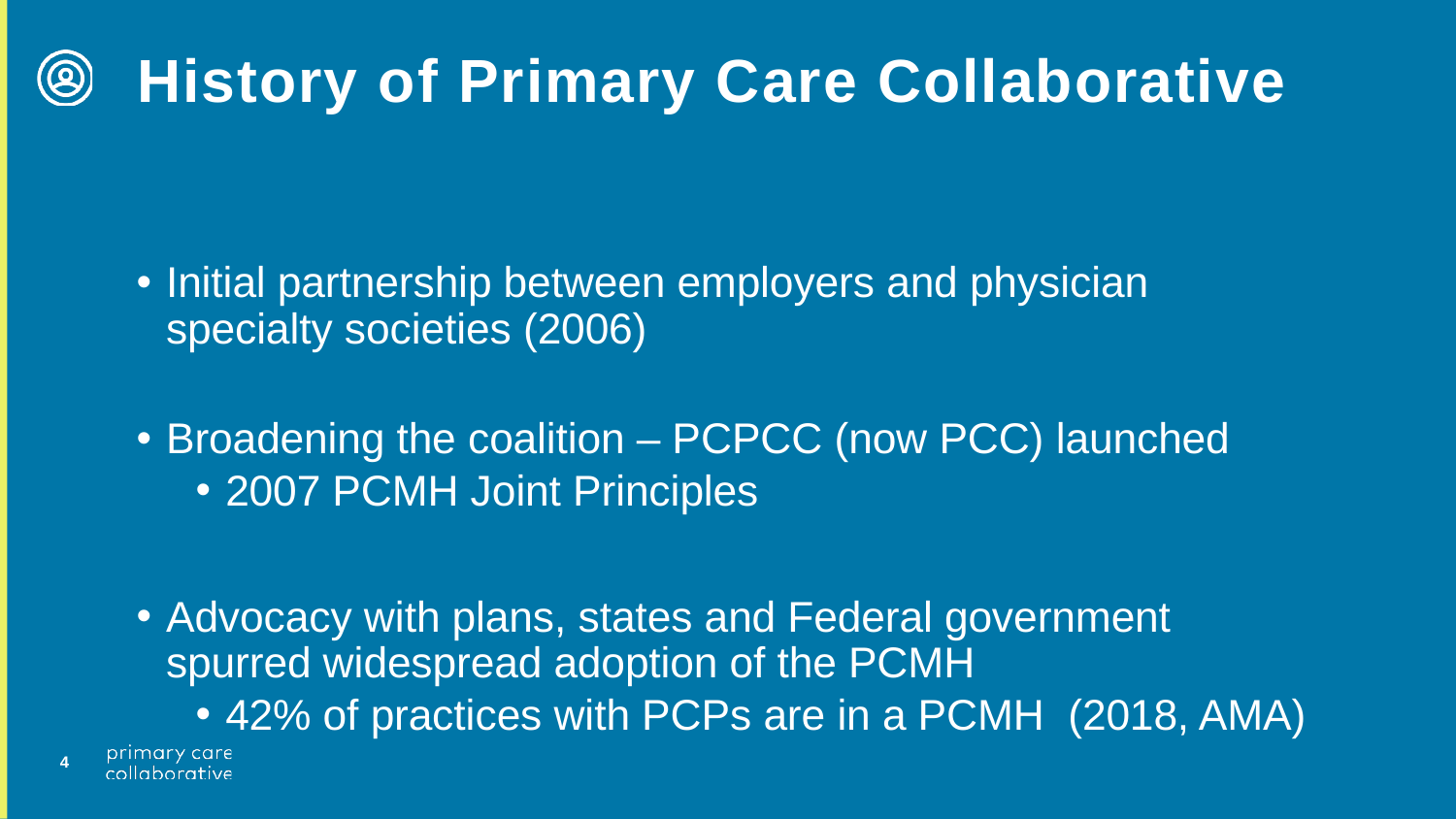

# History of Primary Care Collaborative
Initial partnership between employers and physician specialty societies (2006)

Broadening the coalition – PCPCC (now PCC) launched
2007 PCMH Joint Principles

Advocacy with plans, states and Federal government spurred widespread adoption of the PCMH
42% of practices with PCPs are in a PCMH  (2018, AMA)